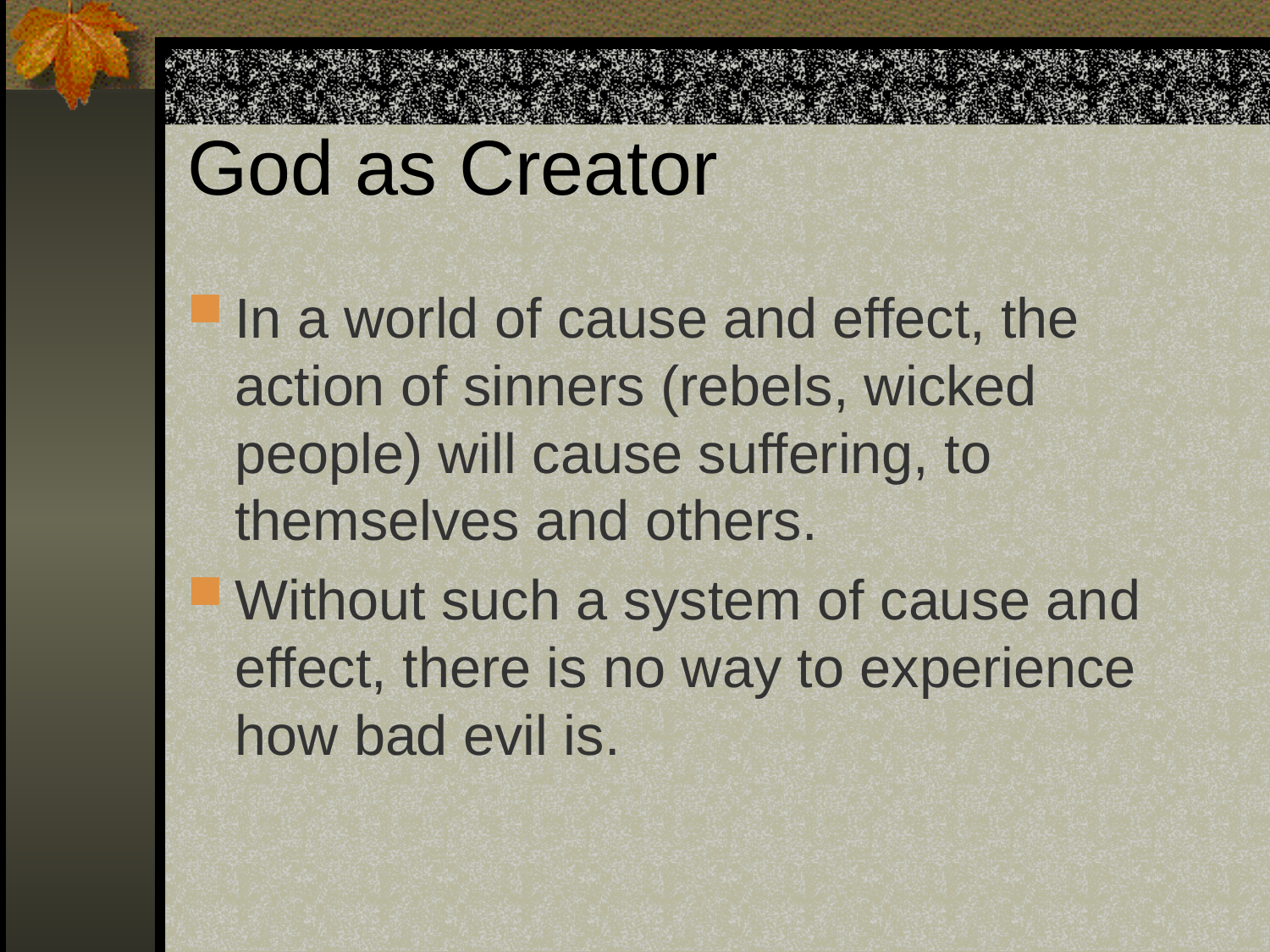

# God as Creator
In a world of cause and effect, the action of sinners (rebels, wicked people) will cause suffering, to themselves and others.
Without such a system of cause and effect, there is no way to experience how bad evil is.